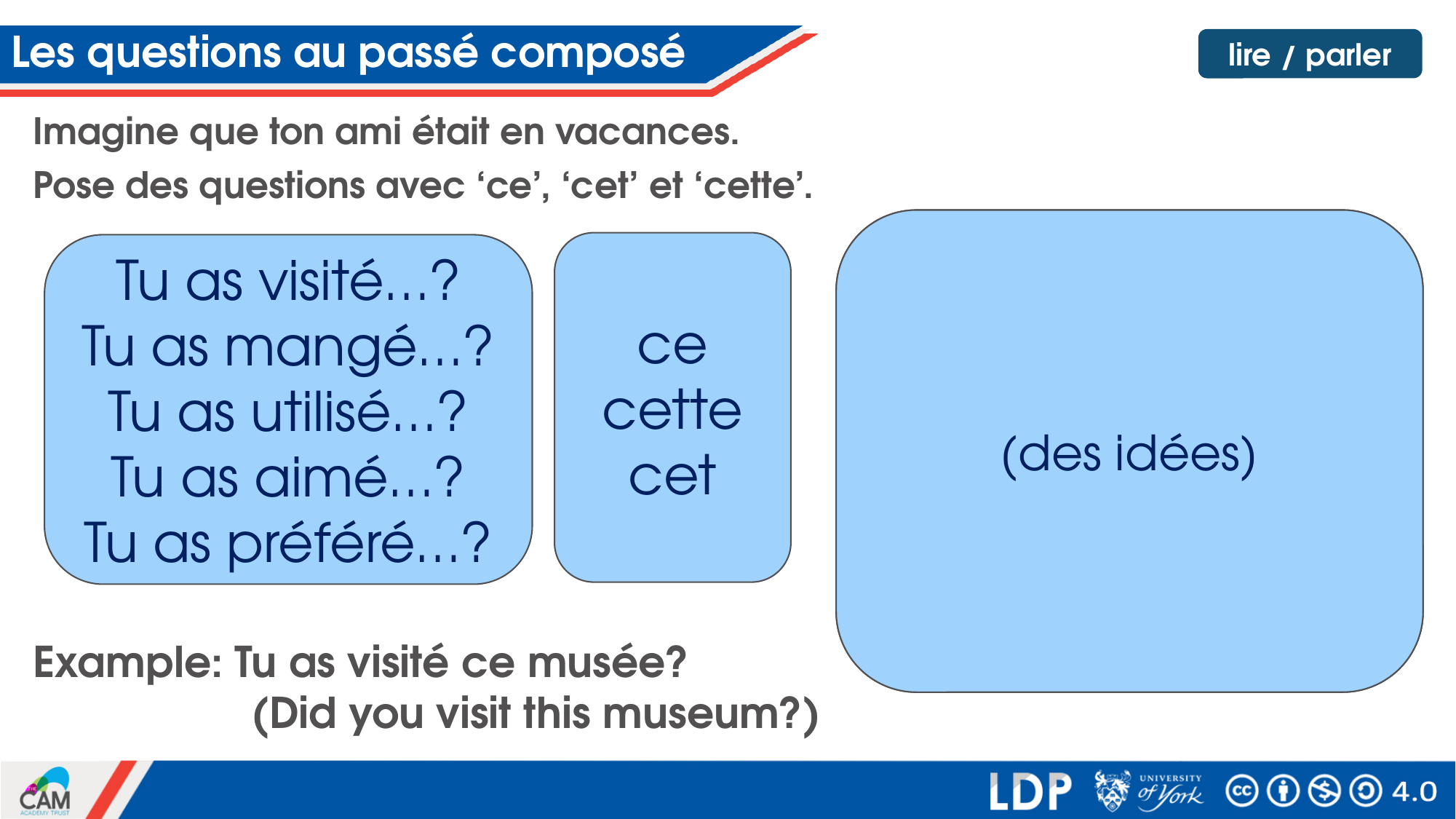

# Les questions au passé composé
lire / parler
Imagine que ton ami était en vacances.
Pose des questions avec ‘ce’, ‘cet’ et ‘cette’.
musée
aéroport
église
appartement
fête
place
monument
voyage
(des idées)
ce
cette
cet
Tu as visité…?
Tu as mangé…?
Tu as utilisé…?
Tu as aimé…?
Tu as préféré…?
Example: Tu as visité ce musée?
		(Did you visit this museum?)